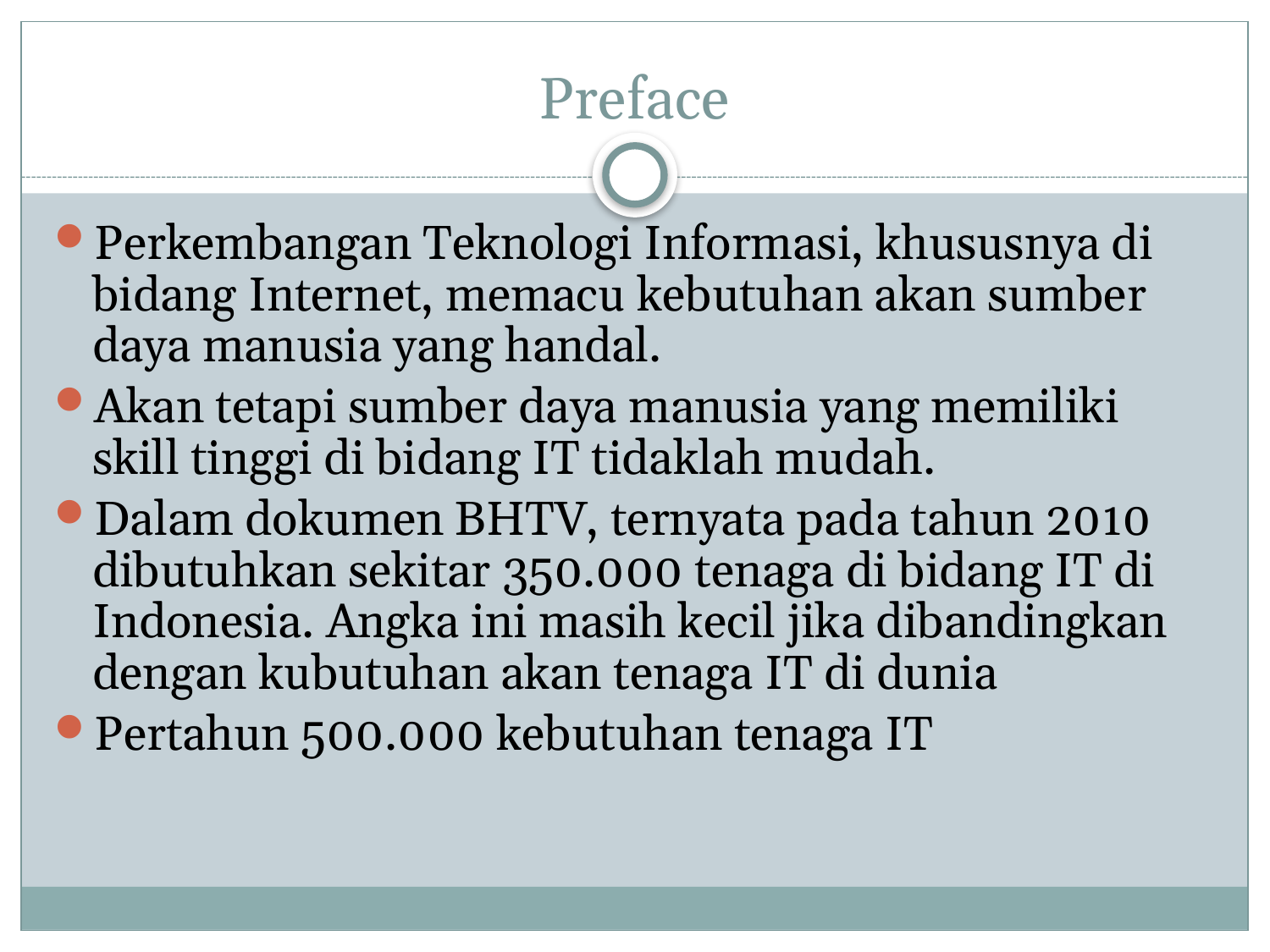

# Preface
Perkembangan Teknologi Informasi, khususnya di bidang Internet, memacu kebutuhan akan sumber daya manusia yang handal.
Akan tetapi sumber daya manusia yang memiliki skill tinggi di bidang IT tidaklah mudah.
Dalam dokumen BHTV, ternyata pada tahun 2010 dibutuhkan sekitar 350.000 tenaga di bidang IT di Indonesia. Angka ini masih kecil jika dibandingkan dengan kubutuhan akan tenaga IT di dunia
Pertahun 500.000 kebutuhan tenaga IT